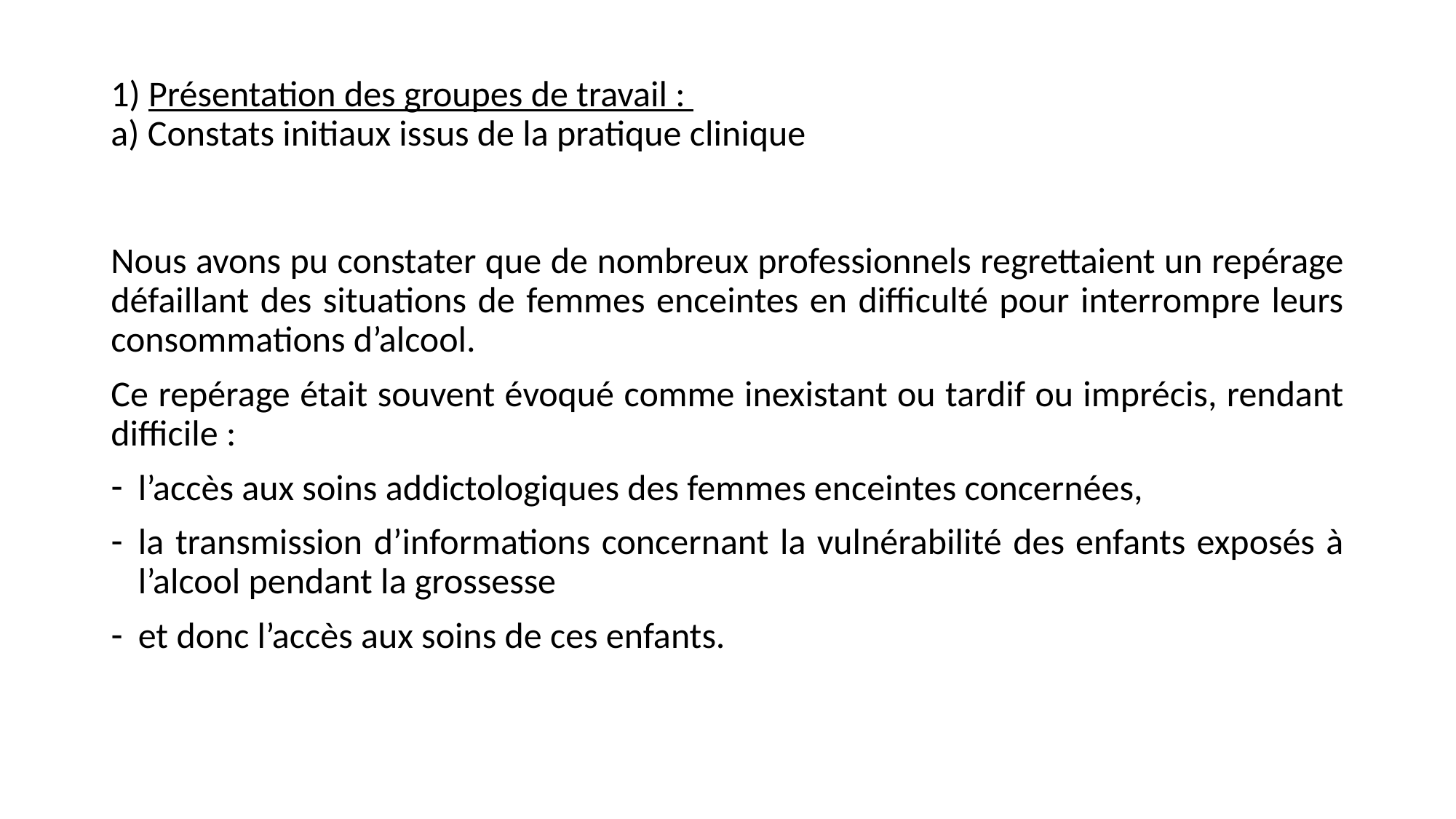

# 1) Présentation des groupes de travail : a) Constats initiaux issus de la pratique clinique
Nous avons pu constater que de nombreux professionnels regrettaient un repérage défaillant des situations de femmes enceintes en difficulté pour interrompre leurs consommations d’alcool.
Ce repérage était souvent évoqué comme inexistant ou tardif ou imprécis, rendant difficile :
l’accès aux soins addictologiques des femmes enceintes concernées,
la transmission d’informations concernant la vulnérabilité des enfants exposés à l’alcool pendant la grossesse
et donc l’accès aux soins de ces enfants.